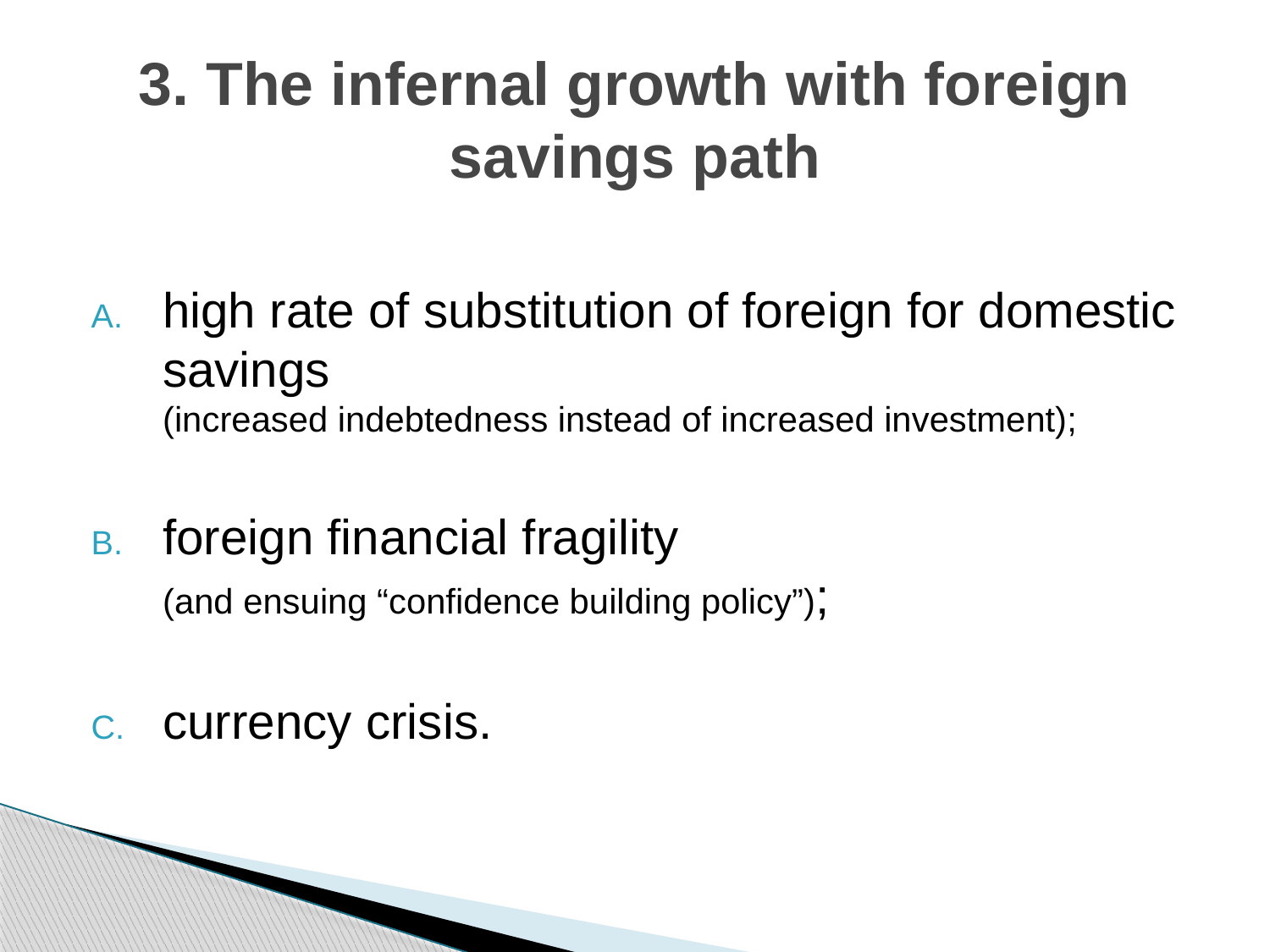

# 3. The infernal growth with foreign savings path

high rate of substitution of foreign for domestic savings
(increased indebtedness instead of increased investment);
foreign financial fragility
(and ensuing “confidence building policy”);
currency crisis.